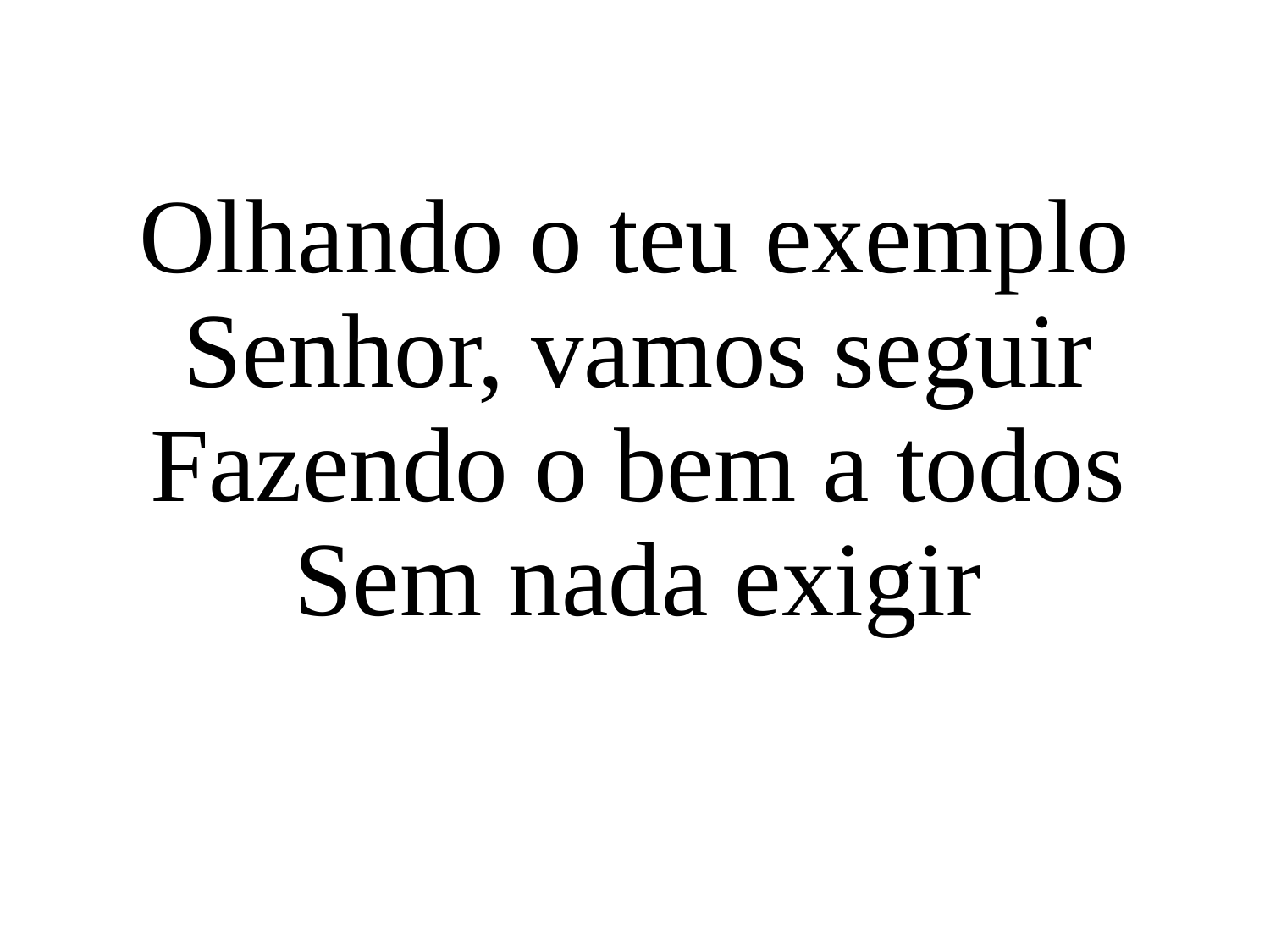

Olhando o teu exemplo
Senhor, vamos seguir
Fazendo o bem a todos
Sem nada exigir